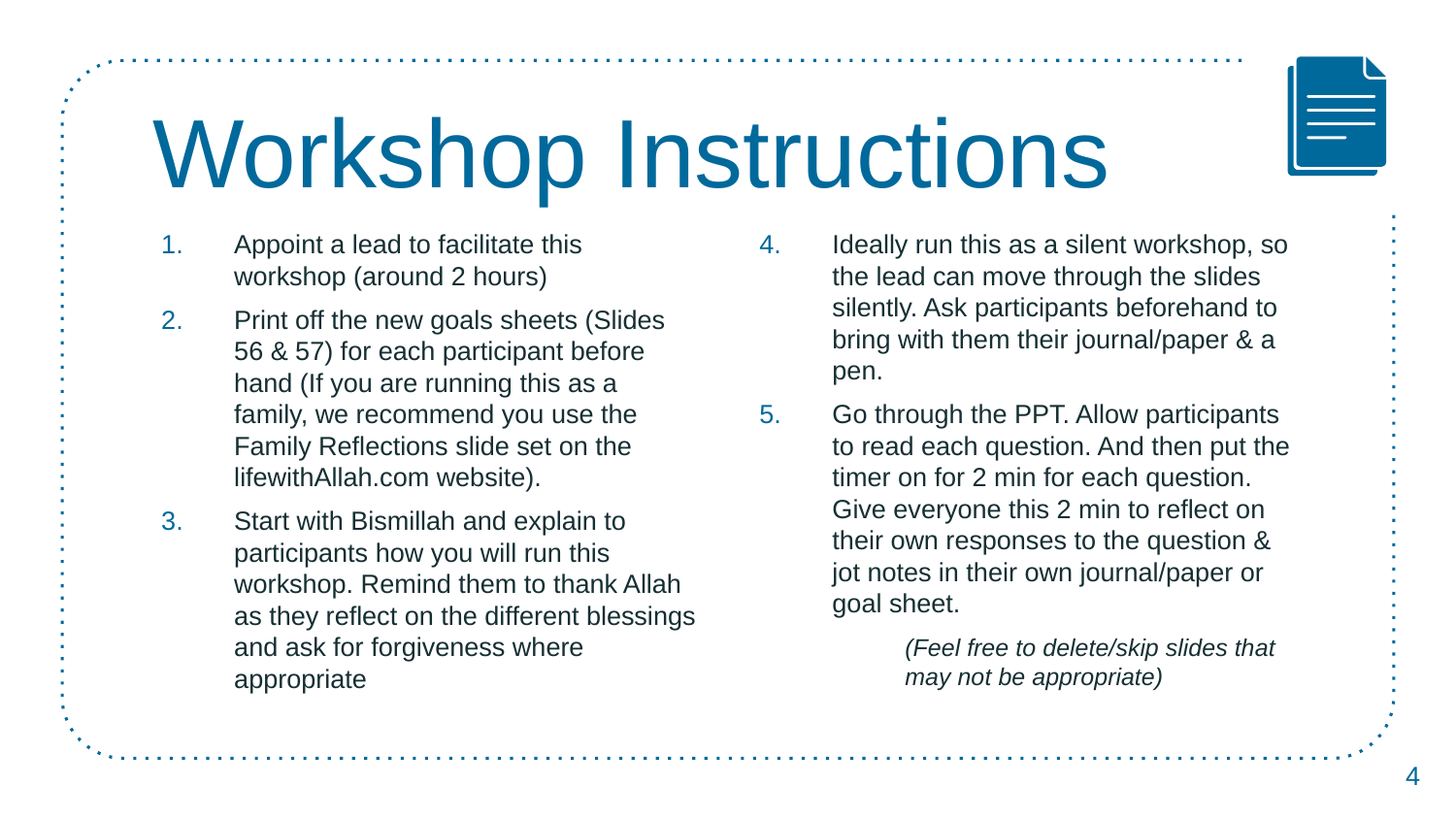

# Workshop Instructions
Appoint a lead to facilitate this workshop (around 2 hours)
Print off the new goals sheets (Slides 56 & 57) for each participant before hand (If you are running this as a family, we recommend you use the Family Reflections slide set on the lifewithAllah.com website).
Start with Bismillah and explain to participants how you will run this workshop. Remind them to thank Allah as they reflect on the different blessings and ask for forgiveness where appropriate

Ideally run this as a silent workshop, so the lead can move through the slides silently. Ask participants beforehand to bring with them their journal/paper & a pen.
Go through the PPT. Allow participants to read each question. And then put the timer on for 2 min for each question. Give everyone this 2 min to reflect on their own responses to the question & jot notes in their own journal/paper or goal sheet.
	(Feel free to delete/skip slides that 	may not be appropriate)

4